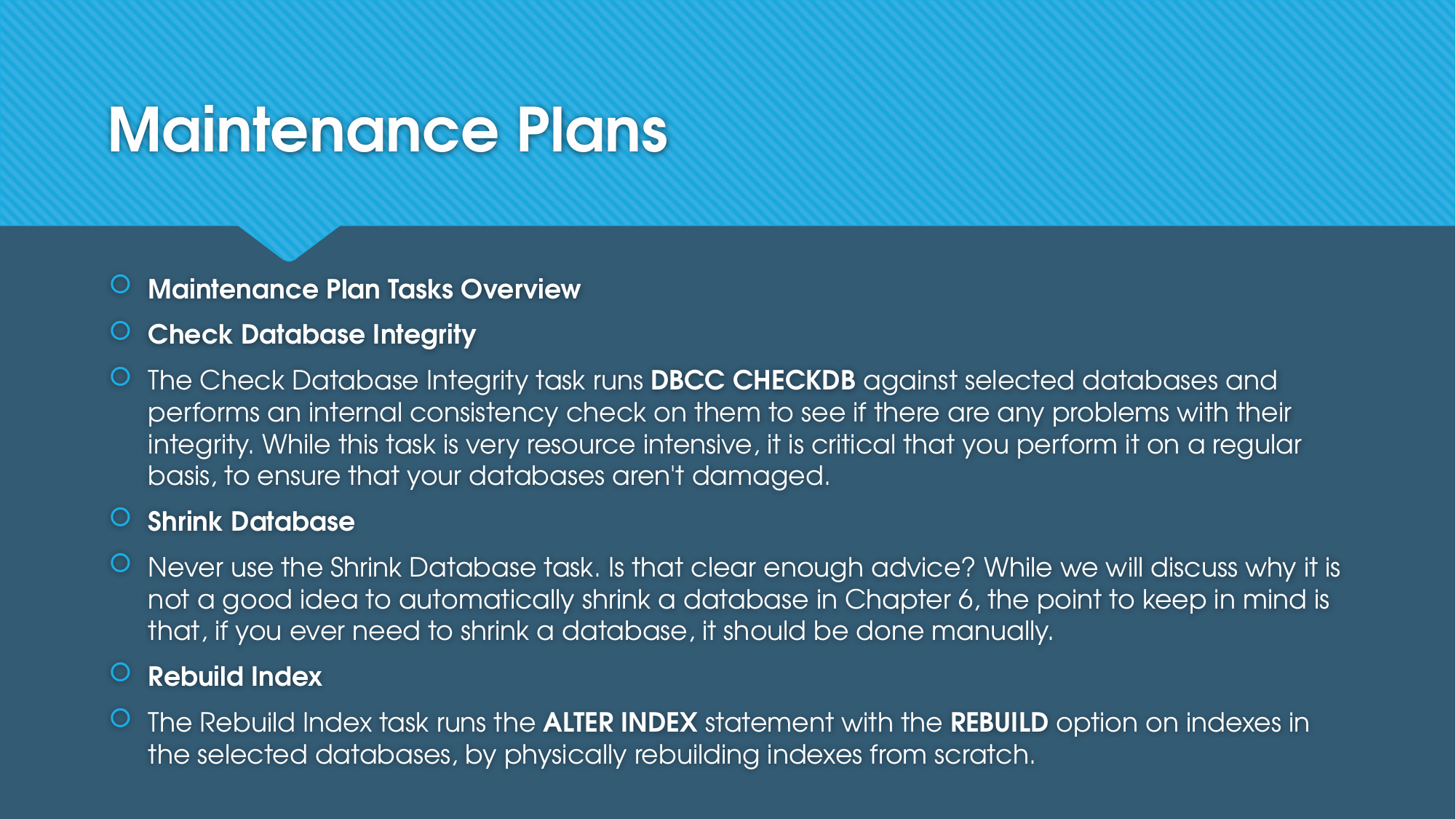

# Maintenance Plans
Maintenance Plan Tasks Overview
Check Database Integrity
The Check Database Integrity task runs DBCC CHECKDB against selected databases and performs an internal consistency check on them to see if there are any problems with their integrity. While this task is very resource intensive, it is critical that you perform it on a regular basis, to ensure that your databases aren't damaged.
Shrink Database
Never use the Shrink Database task. Is that clear enough advice? While we will discuss why it is not a good idea to automatically shrink a database in Chapter 6, the point to keep in mind is that, if you ever need to shrink a database, it should be done manually.
Rebuild Index
The Rebuild Index task runs the ALTER INDEX statement with the REBUILD option on indexes in the selected databases, by physically rebuilding indexes from scratch.